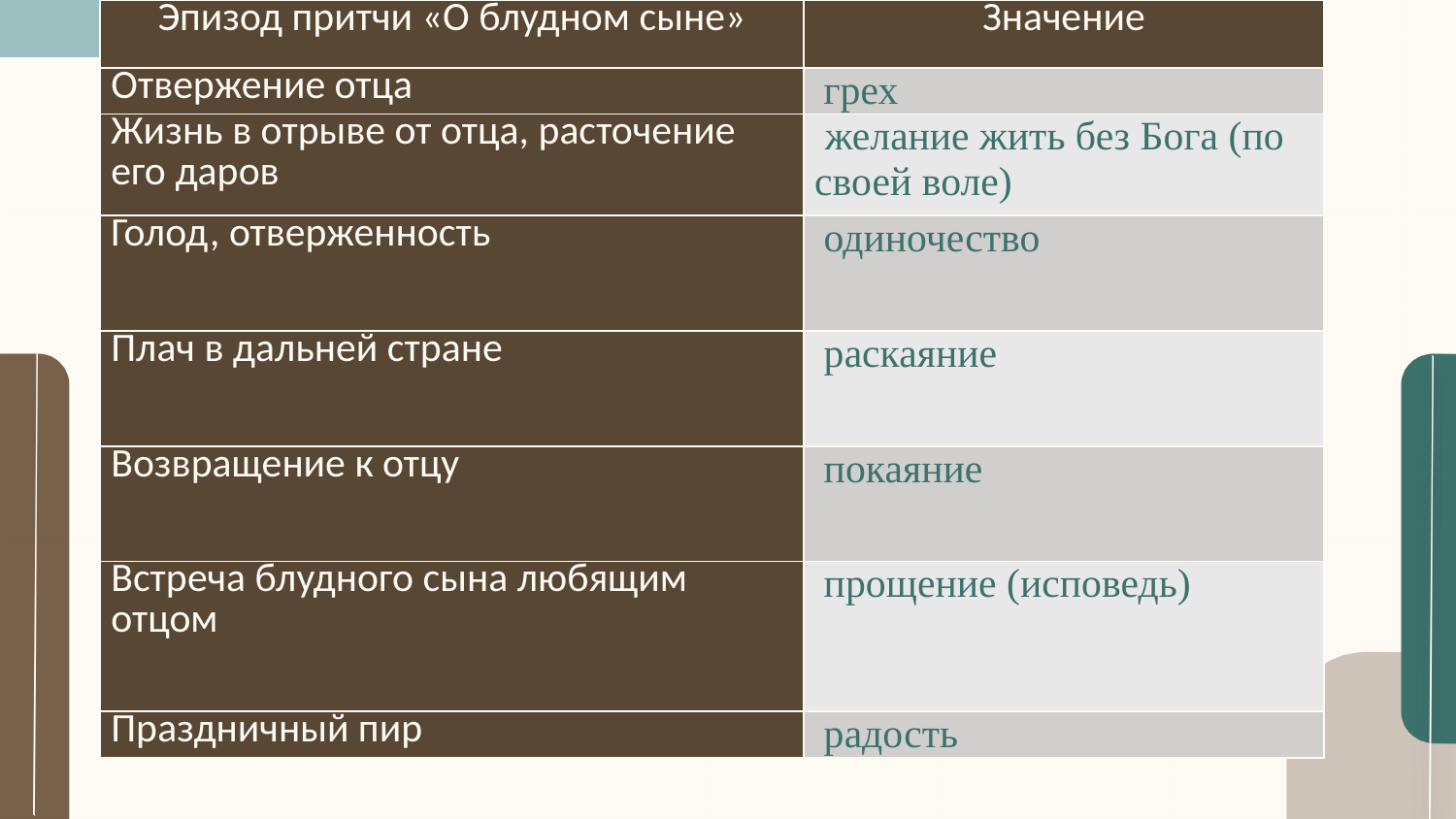

| Эпизод притчи «О блудном сыне» | Значение |
| --- | --- |
| Отвержение отца | грех |
| Жизнь в отрыве от отца, расточение его даров | желание жить без Бога (по своей воле) |
| Голод, отверженность | одиночество |
| Плач в дальней стране | раскаяние |
| Возвращение к отцу | покаяние |
| Встреча блудного сына любящим отцом | прощение (исповедь) |
| Праздничный пир | радость |
#